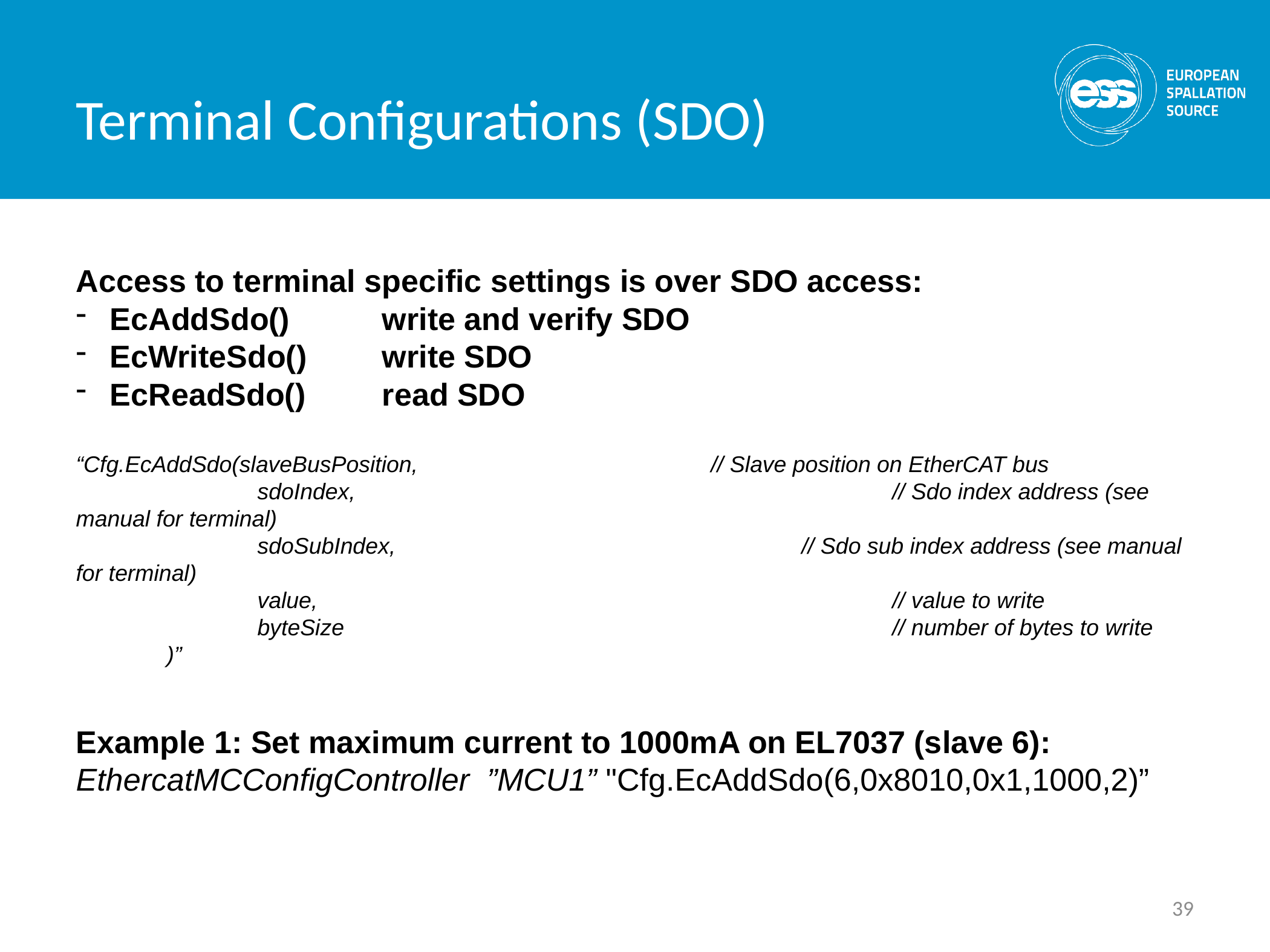

Terminal Configurations (SDO)

Access to terminal specific settings is over SDO access:
EcAddSdo() 	write and verify SDO
EcWriteSdo() 	write SDO
EcReadSdo()	read SDO

“Cfg.EcAddSdo(slaveBusPosition,				// Slave position on EtherCAT bus
		sdoIndex,						// Sdo index address (see manual for terminal)
		sdoSubIndex,					// Sdo sub index address (see manual for terminal)
		value,							// value to write
		byteSize 						// number of bytes to write
	)”

Example 1: Set maximum current to 1000mA on EL7037 (slave 6):
EthercatMCConfigController  ”MCU1” "Cfg.EcAddSdo(6,0x8010,0x1,1000,2)”

39